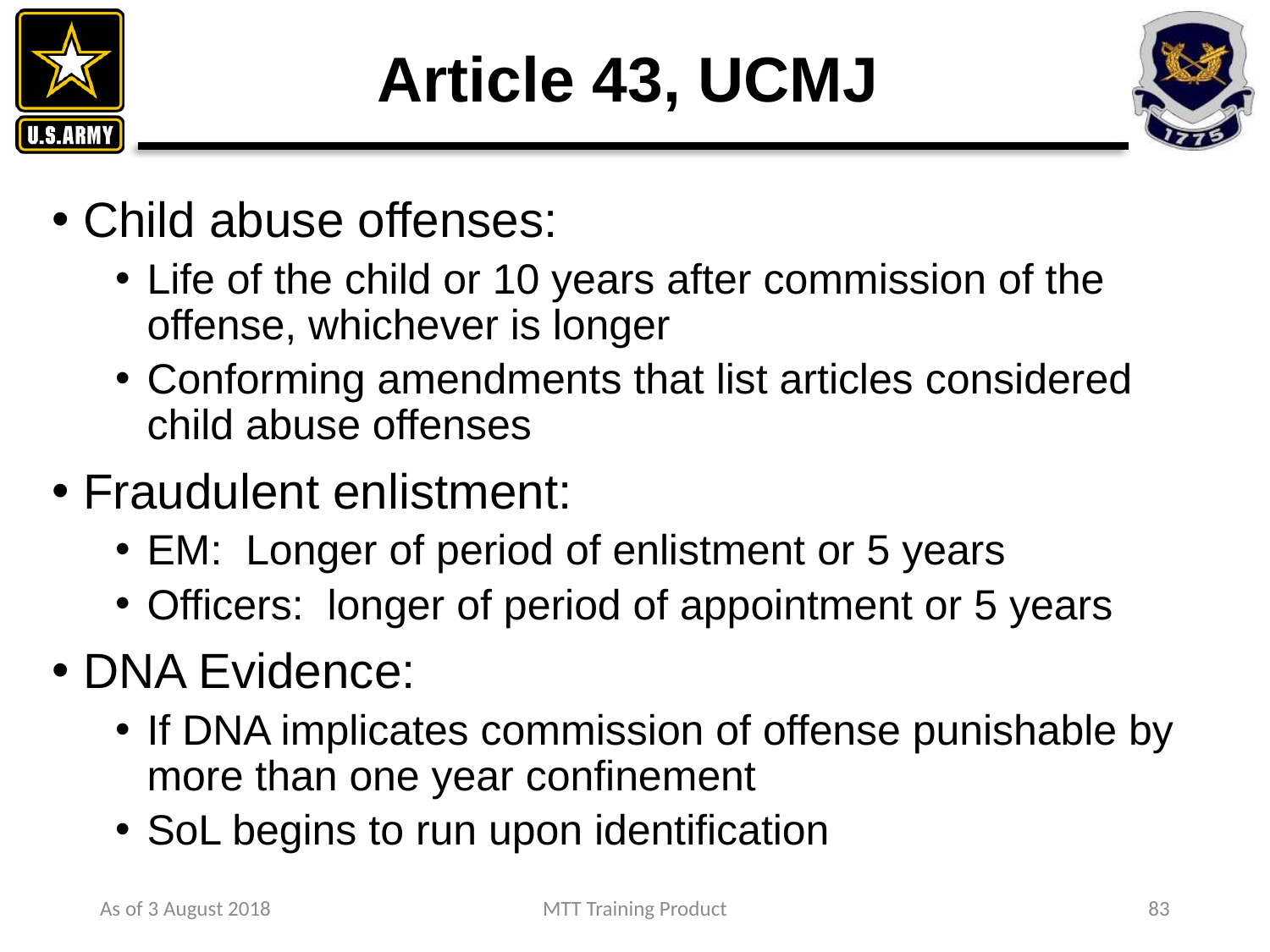

# Article 43, UCMJ
Child abuse offenses:
Life of the child or 10 years after commission of the offense, whichever is longer
Conforming amendments that list articles considered child abuse offenses
Fraudulent enlistment:
EM:  Longer of period of enlistment or 5 years
Officers:  longer of period of appointment or 5 years
DNA Evidence:
If DNA implicates commission of offense punishable by more than one year confinement
SoL begins to run upon identification
As of 3 August 2018
MTT Training Product
83